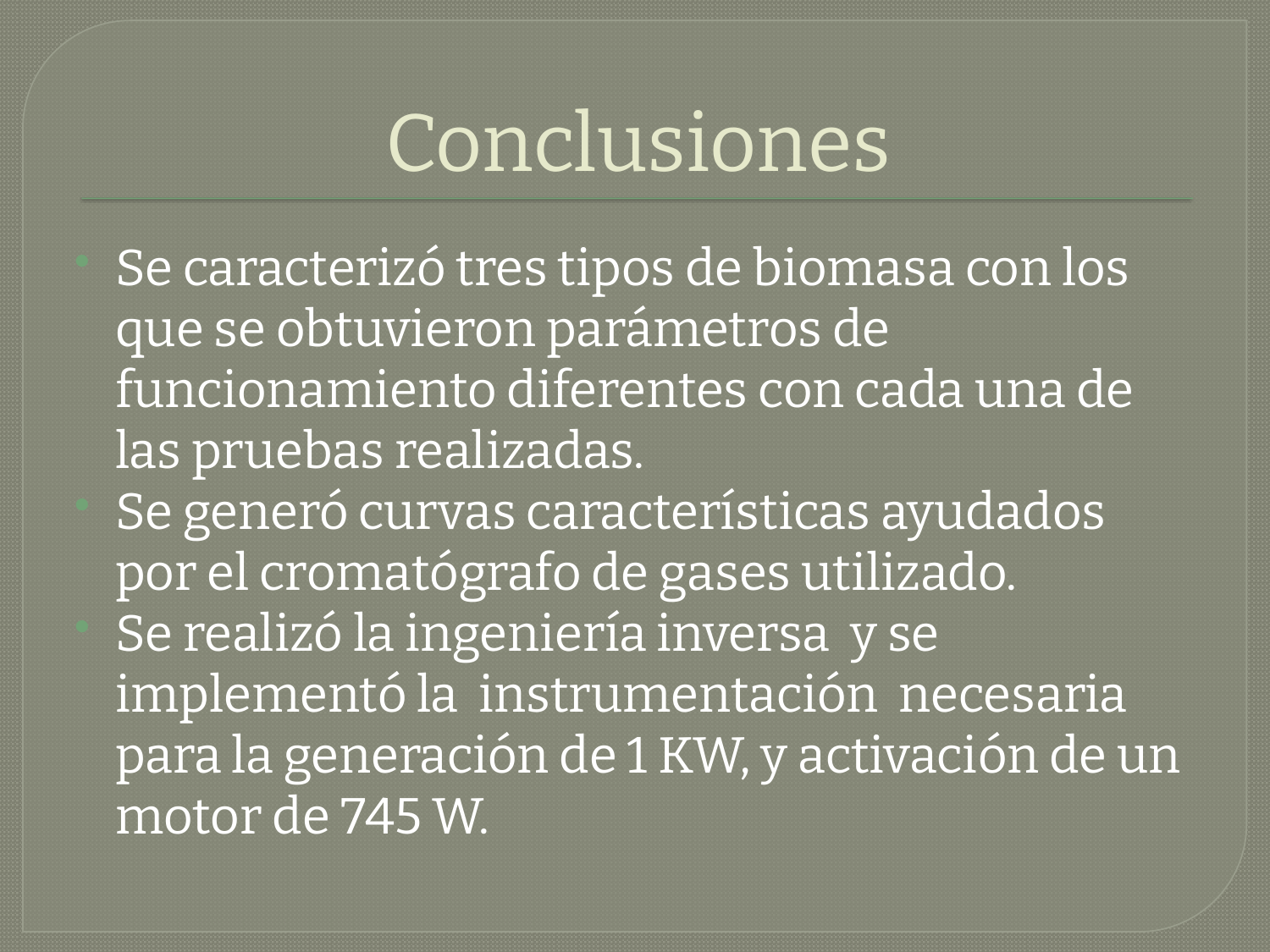

# Conclusiones
Se caracterizó tres tipos de biomasa con los que se obtuvieron parámetros de funcionamiento diferentes con cada una de las pruebas realizadas.
Se generó curvas características ayudados por el cromatógrafo de gases utilizado.
Se realizó la ingeniería inversa  y se implementó la  instrumentación  necesaria para la generación de 1 KW, y activación de un motor de 745 W.